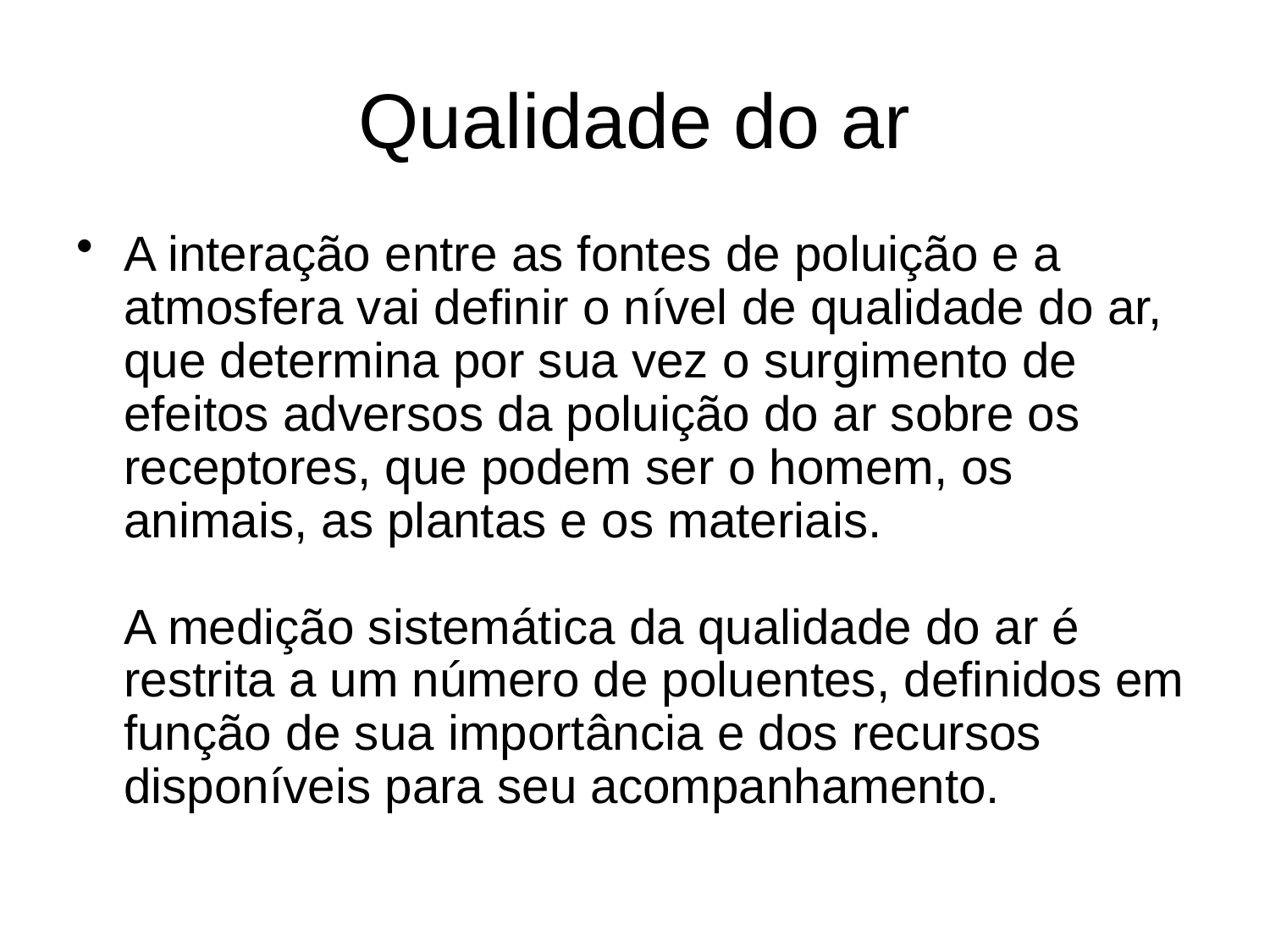

# Qualidade do ar
A interação entre as fontes de poluição e a atmosfera vai definir o nível de qualidade do ar, que determina por sua vez o surgimento de efeitos adversos da poluição do ar sobre os receptores, que podem ser o homem, os animais, as plantas e os materiais.
A medição sistemática da qualidade do ar é restrita a um número de poluentes, definidos em função de sua importância e dos recursos disponíveis para seu acompanhamento.